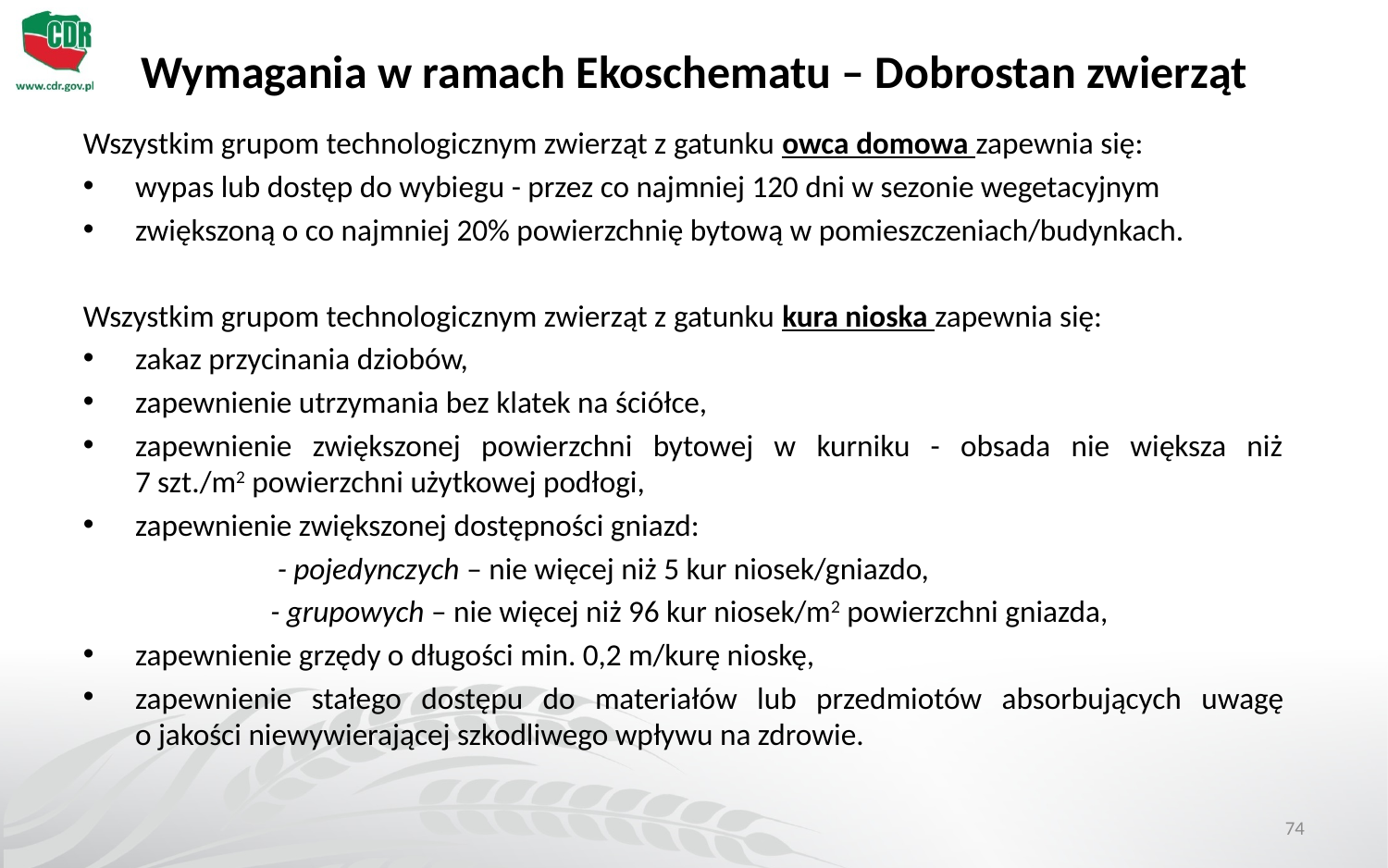

# Wymagania w ramach Ekoschematu – Dobrostan zwierząt
Wszystkim grupom technologicznym zwierząt z gatunku owca domowa zapewnia się:
wypas lub dostęp do wybiegu - przez co najmniej 120 dni w sezonie wegetacyjnym
zwiększoną o co najmniej 20% powierzchnię bytową w pomieszczeniach/budynkach.

Wszystkim grupom technologicznym zwierząt z gatunku kura nioska zapewnia się:
zakaz przycinania dziobów,
zapewnienie utrzymania bez klatek na ściółce,
zapewnienie zwiększonej powierzchni bytowej w kurniku - obsada nie większa niż
7 szt./m2 powierzchni użytkowej podłogi,
zapewnienie zwiększonej dostępności gniazd:
                            - pojedynczych – nie więcej niż 5 kur niosek/gniazdo,
                           - grupowych – nie więcej niż 96 kur niosek/m2 powierzchni gniazda,
zapewnienie grzędy o długości min. 0,2 m/kurę nioskę,
zapewnienie stałego dostępu do materiałów lub przedmiotów absorbujących uwagę
o jakości niewywierającej szkodliwego wpływu na zdrowie.

74